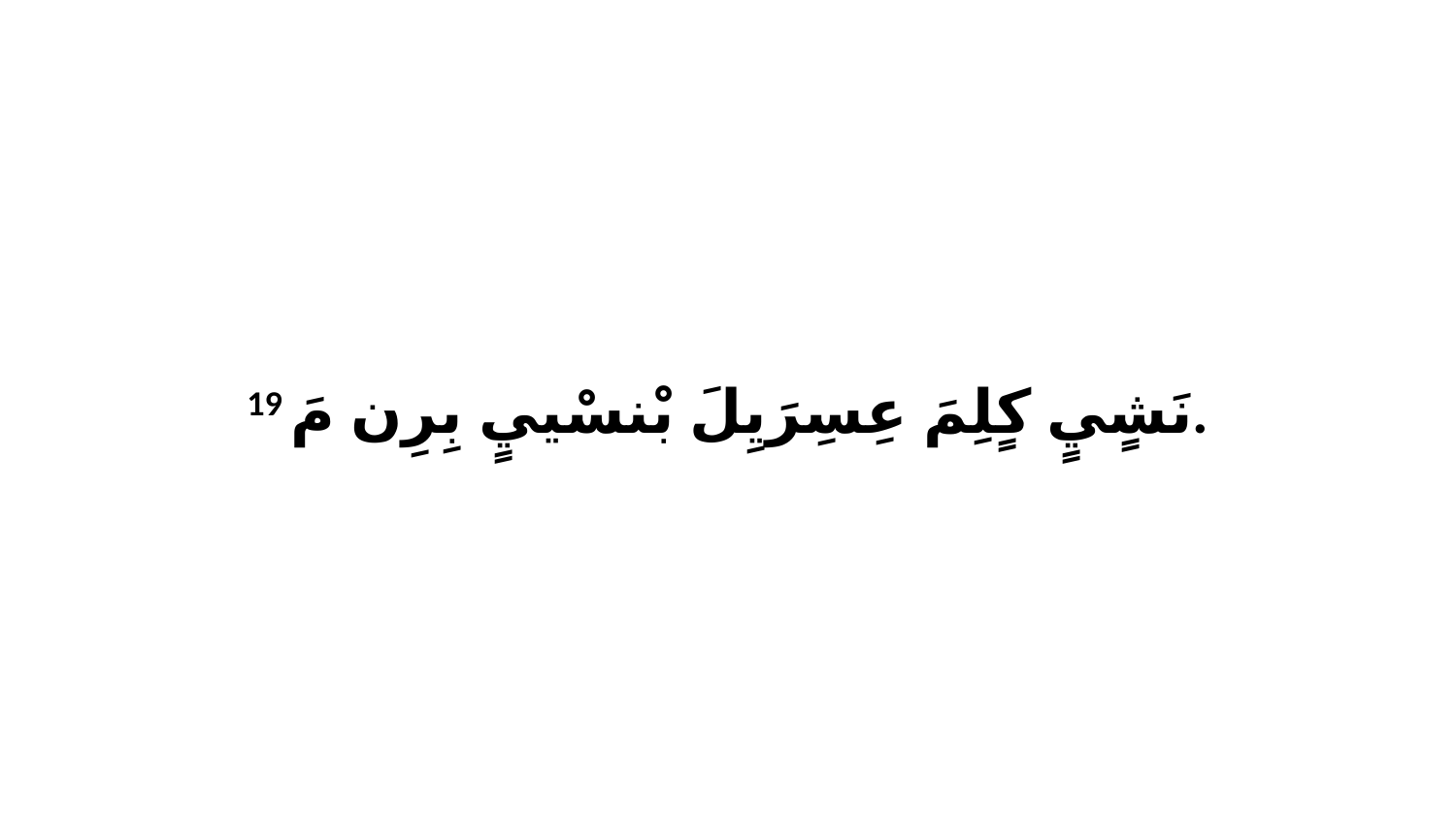

19 نَشٍيٍ كٍلِمَ عِسِرَيِلَ بْنسْييٍ بِرِن مَ.